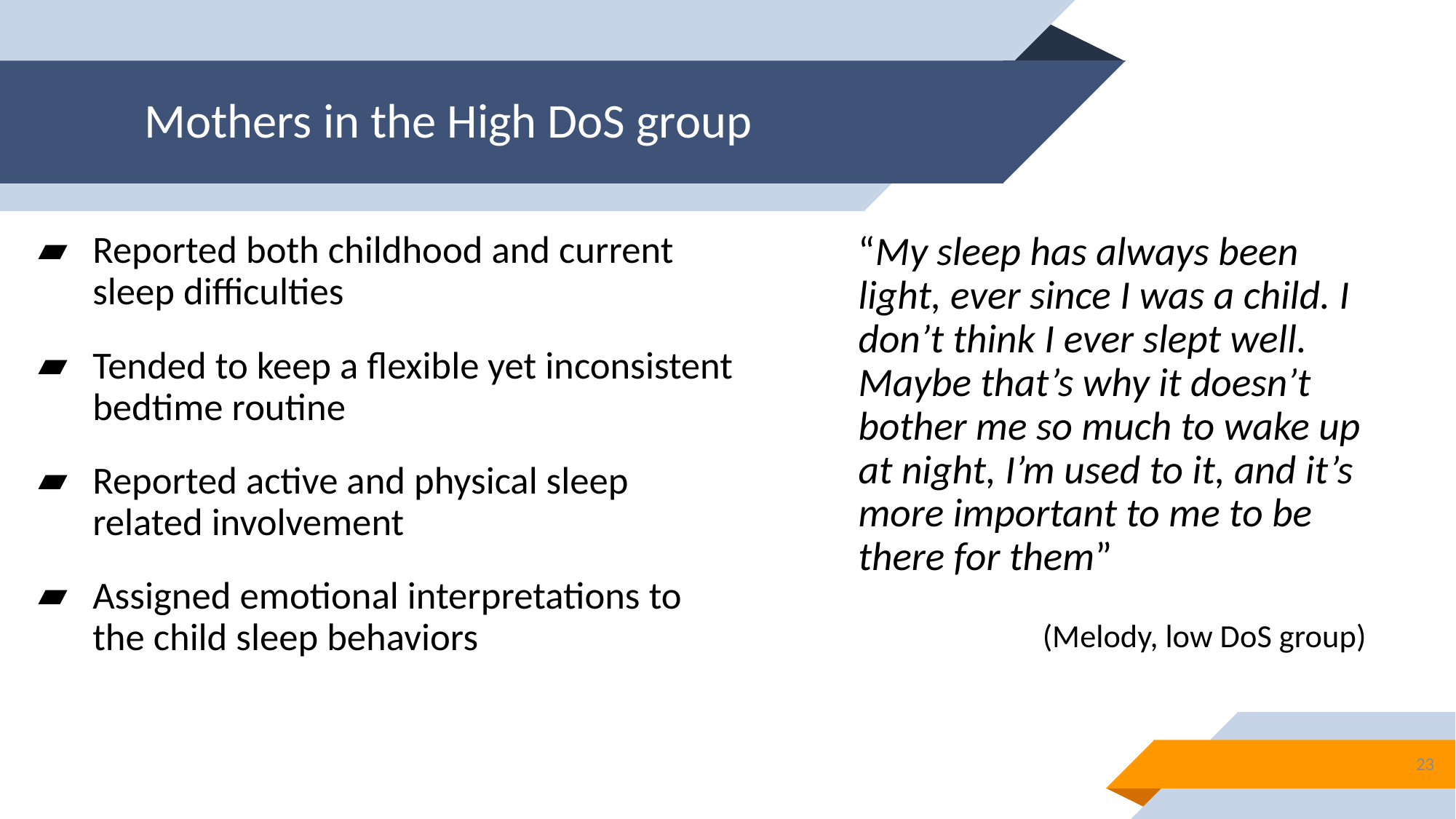

# Mothers in the High DoS group
Reported both childhood and current sleep difficulties
Tended to keep a flexible yet inconsistent bedtime routine
Reported active and physical sleep related involvement
Assigned emotional interpretations to the child sleep behaviors
“My sleep has always been light, ever since I was a child. I don’t think I ever slept well. Maybe that’s why it doesn’t bother me so much to wake up at night, I’m used to it, and it’s more important to me to be there for them”
(Melody, low DoS group)
23